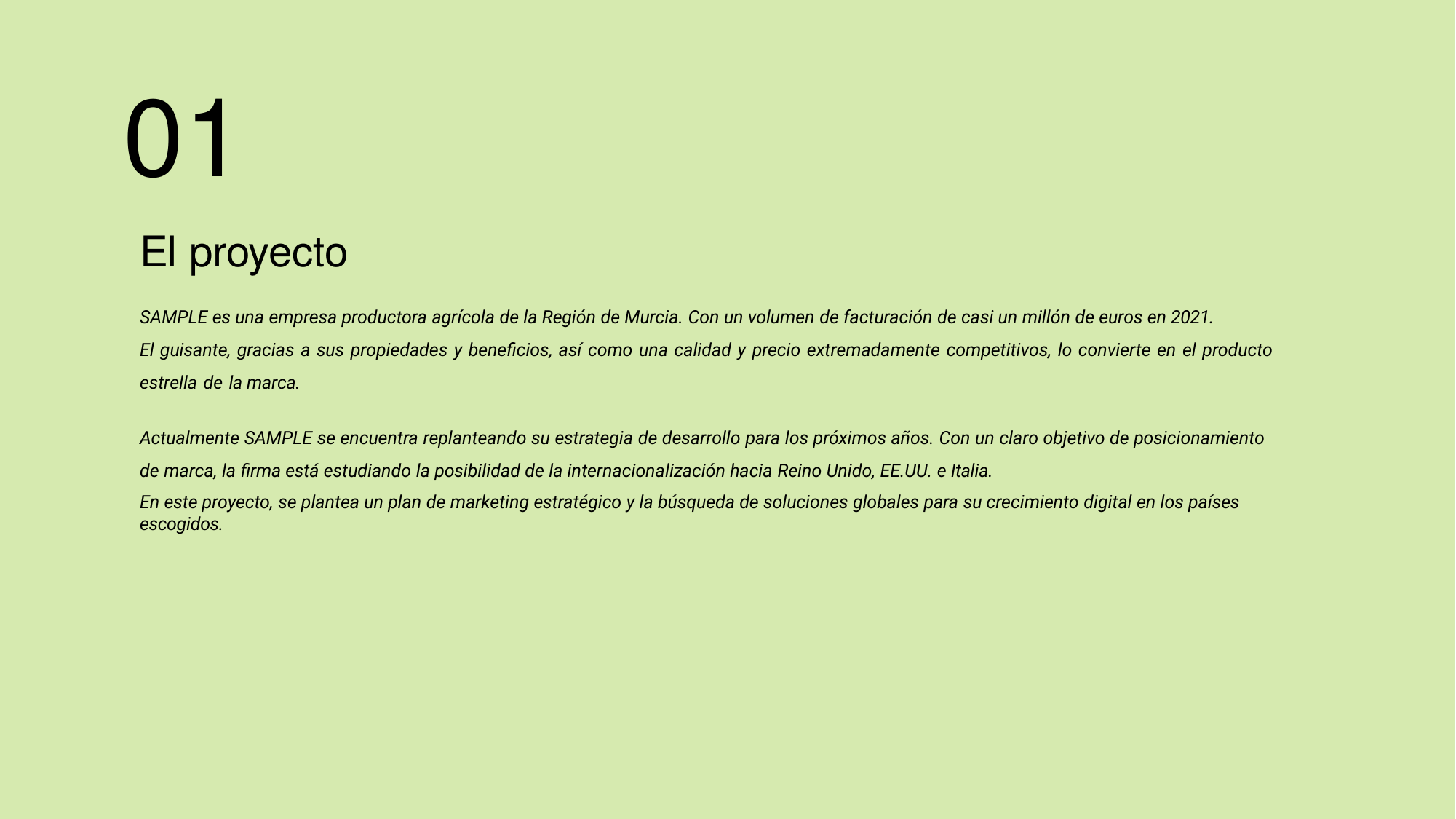

01
# El proyecto
SAMPLE es una empresa productora agrícola de la Región de Murcia. Con un volumen de facturación de casi un millón de euros en 2021.
El guisante, gracias a sus propiedades y beneficios, así como una calidad y precio extremadamente competitivos, lo convierte en el producto estrella de la marca.

Actualmente SAMPLE se encuentra replanteando su estrategia de desarrollo para los próximos años. Con un claro objetivo de posicionamiento de marca, la firma está estudiando la posibilidad de la internacionalización hacia Reino Unido, EE.UU. e Italia.
En este proyecto, se plantea un plan de marketing estratégico y la búsqueda de soluciones globales para su crecimiento digital en los países escogidos.